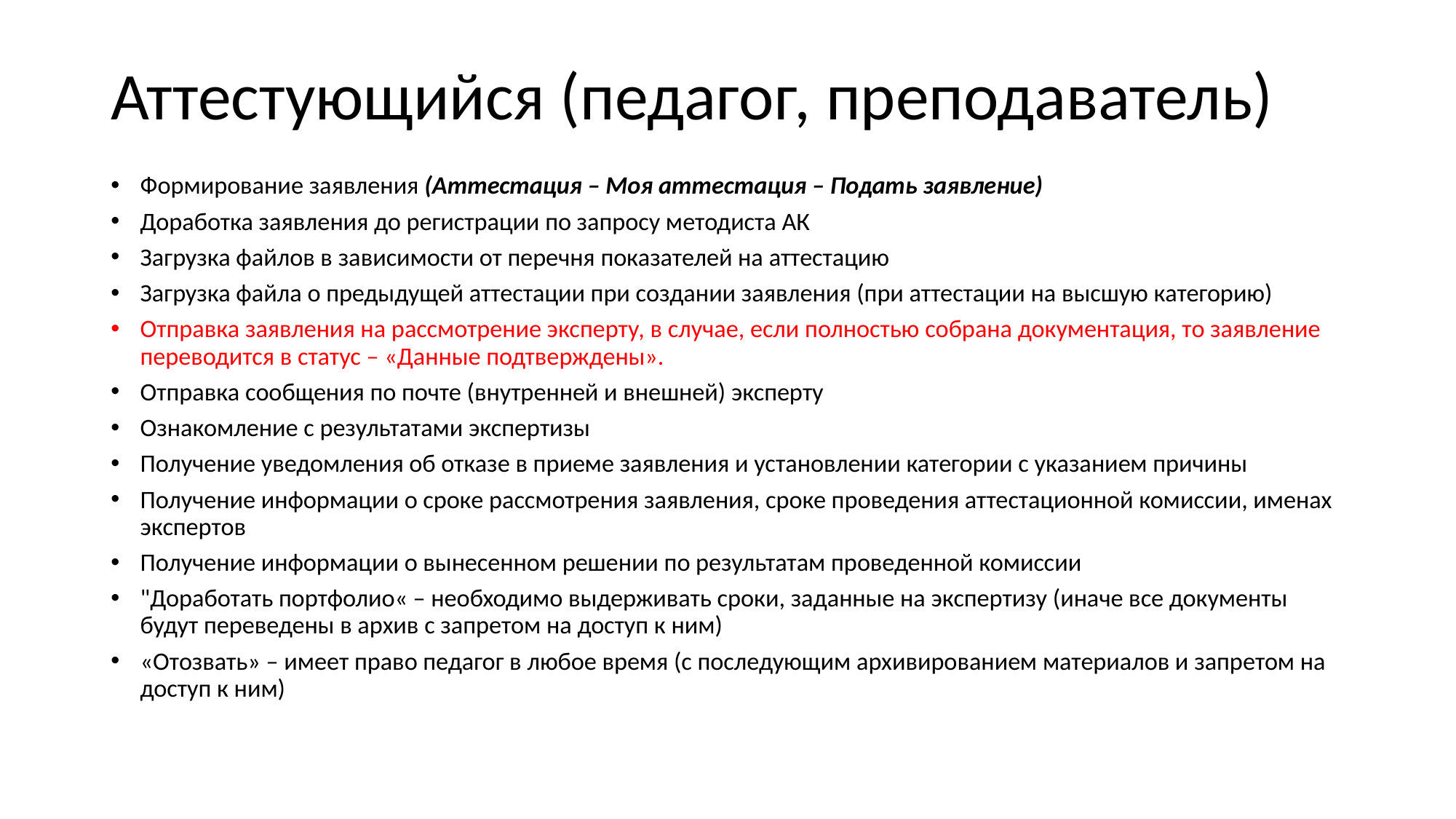

# Аттестующийся (педагог, преподаватель)
Формирование заявления (Аттестация – Моя аттестация – Подать заявление)
Доработка заявления до регистрации по запросу методиста АК
Загрузка файлов в зависимости от перечня показателей на аттестацию
Загрузка файла о предыдущей аттестации при создании заявления (при аттестации на высшую категорию)
Отправка заявления на рассмотрение эксперту, в случае, если полностью собрана документация, то заявление переводится в статус – «Данные подтверждены».
Отправка сообщения по почте (внутренней и внешней) эксперту
Ознакомление с результатами экспертизы
Получение уведомления об отказе в приеме заявления и установлении категории с указанием причины
Получение информации о сроке рассмотрения заявления, сроке проведения аттестационной комиссии, именах экспертов
Получение информации о вынесенном решении по результатам проведенной комиссии
"Доработать портфолио« – необходимо выдерживать сроки, заданные на экспертизу (иначе все документы будут переведены в архив с запретом на доступ к ним)
«Отозвать» – имеет право педагог в любое время (с последующим архивированием материалов и запретом на доступ к ним)